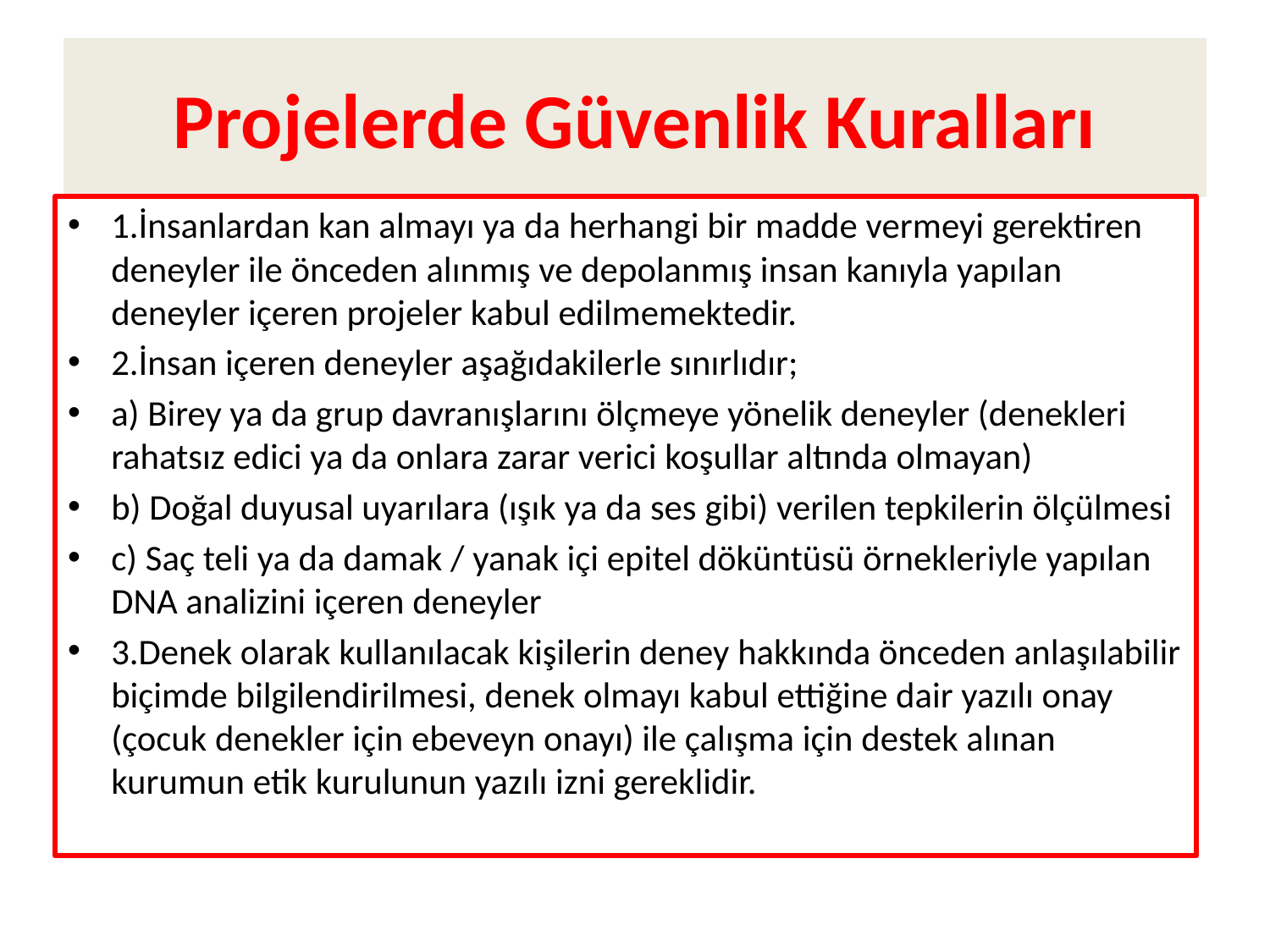

# Projelerde Güvenlik Kuralları
1.İnsanlardan kan almayı ya da herhangi bir madde vermeyi gerektiren deneyler ile önceden alınmış ve depolanmış insan kanıyla yapılan deneyler içeren projeler kabul edilmemektedir.
2.İnsan içeren deneyler aşağıdakilerle sınırlıdır;
a) Birey ya da grup davranışlarını ölçmeye yönelik deneyler (denekleri  rahatsız edici ya da onlara zarar verici koşullar altında olmayan)
b) Doğal duyusal uyarılara (ışık ya da ses gibi) verilen tepkilerin ölçülmesi
c) Saç teli ya da damak / yanak içi epitel döküntüsü örnekleriyle yapılan DNA analizini içeren deneyler
3.Denek olarak kullanılacak kişilerin deney hakkında önceden anlaşılabilir biçimde bilgilendirilmesi, denek olmayı kabul ettiğine dair yazılı onay (çocuk denekler için ebeveyn onayı) ile çalışma için destek alınan kurumun etik kurulunun yazılı izni gereklidir.